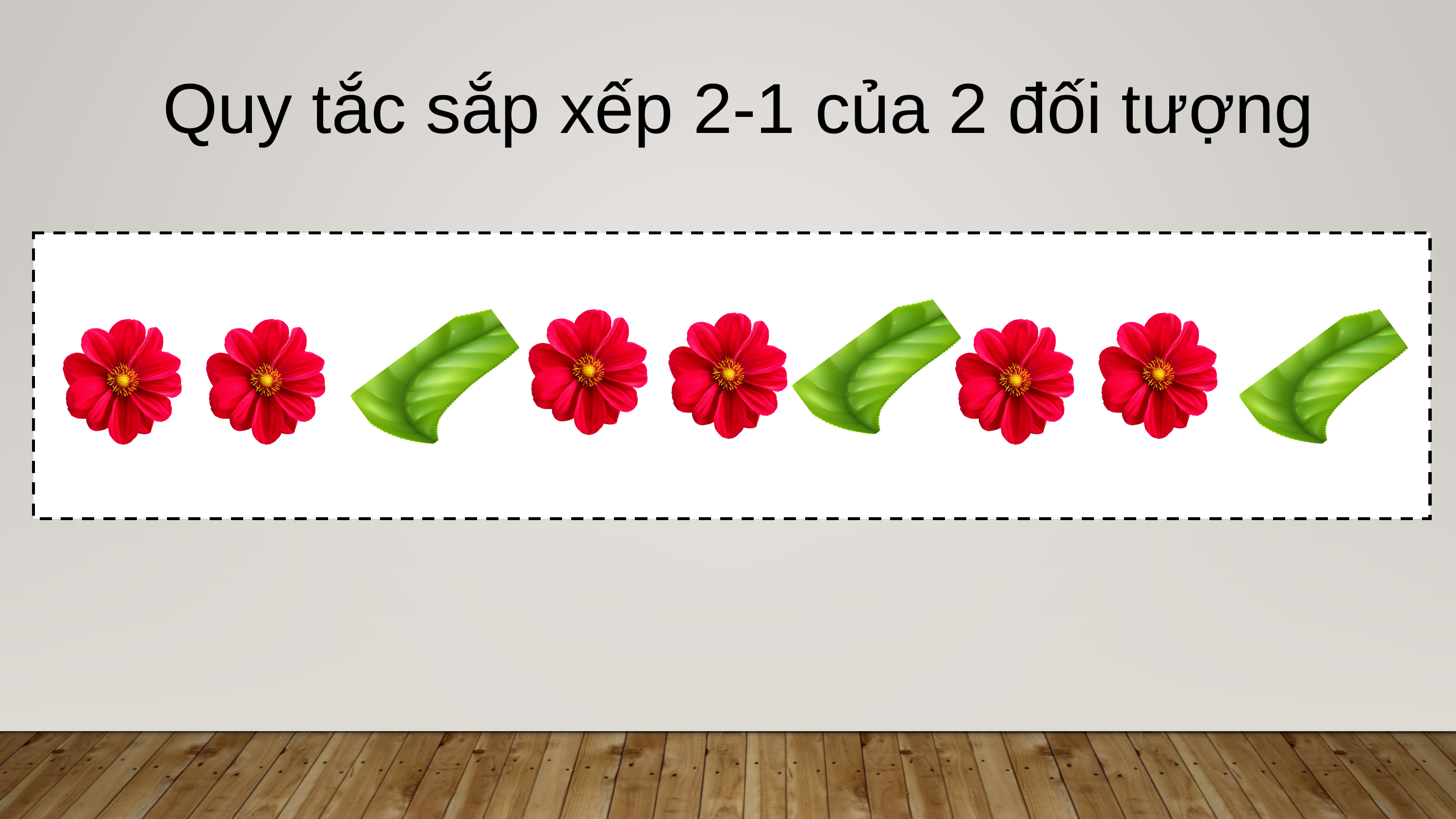

Quy tắc sắp xếp 2-1 của 2 đối tượng